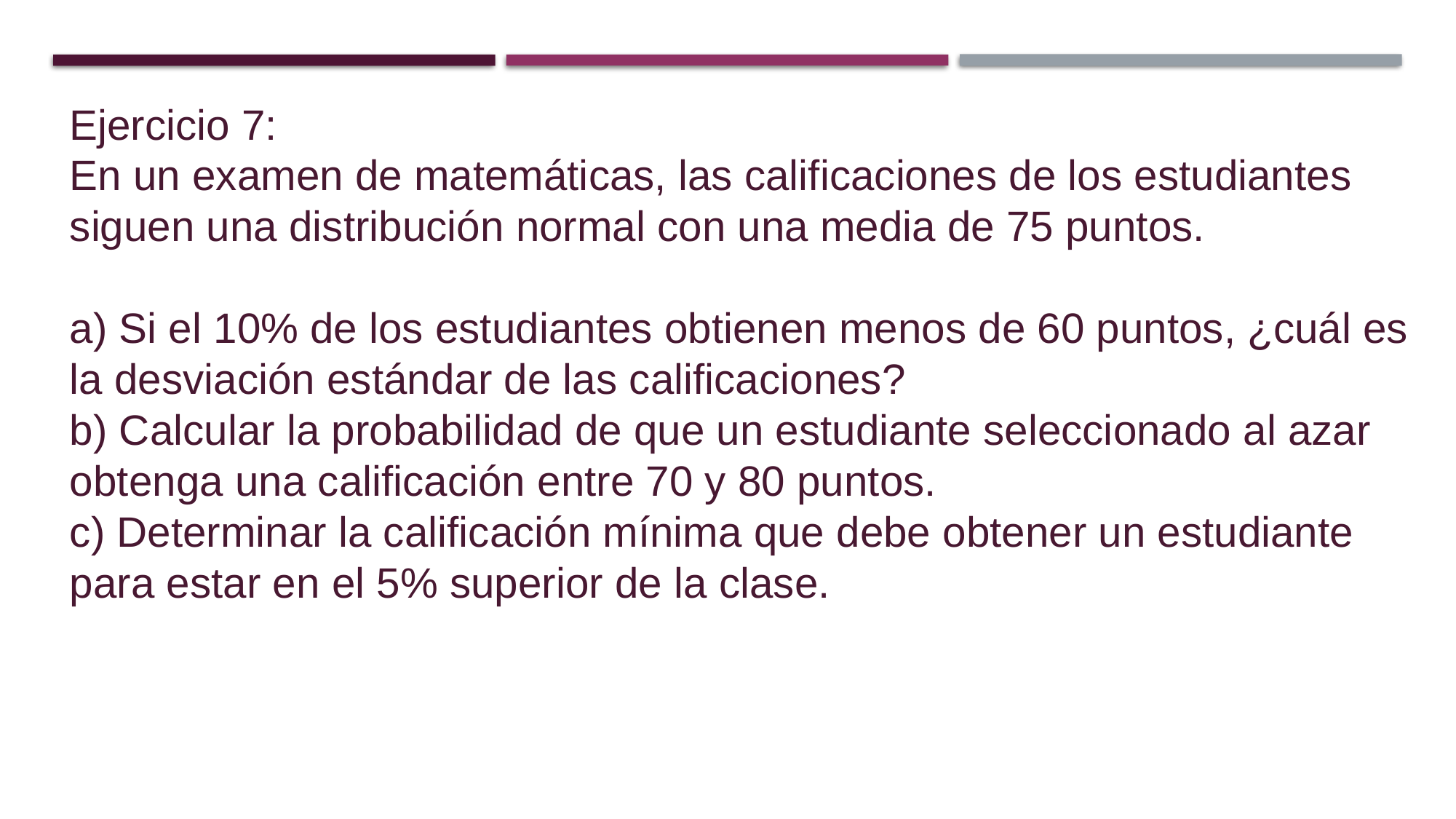

Ejercicio 7:
En un examen de matemáticas, las calificaciones de los estudiantes siguen una distribución normal con una media de 75 puntos.

a) Si el 10% de los estudiantes obtienen menos de 60 puntos, ¿cuál es la desviación estándar de las calificaciones?
b) Calcular la probabilidad de que un estudiante seleccionado al azar obtenga una calificación entre 70 y 80 puntos.
c) Determinar la calificación mínima que debe obtener un estudiante para estar en el 5% superior de la clase.